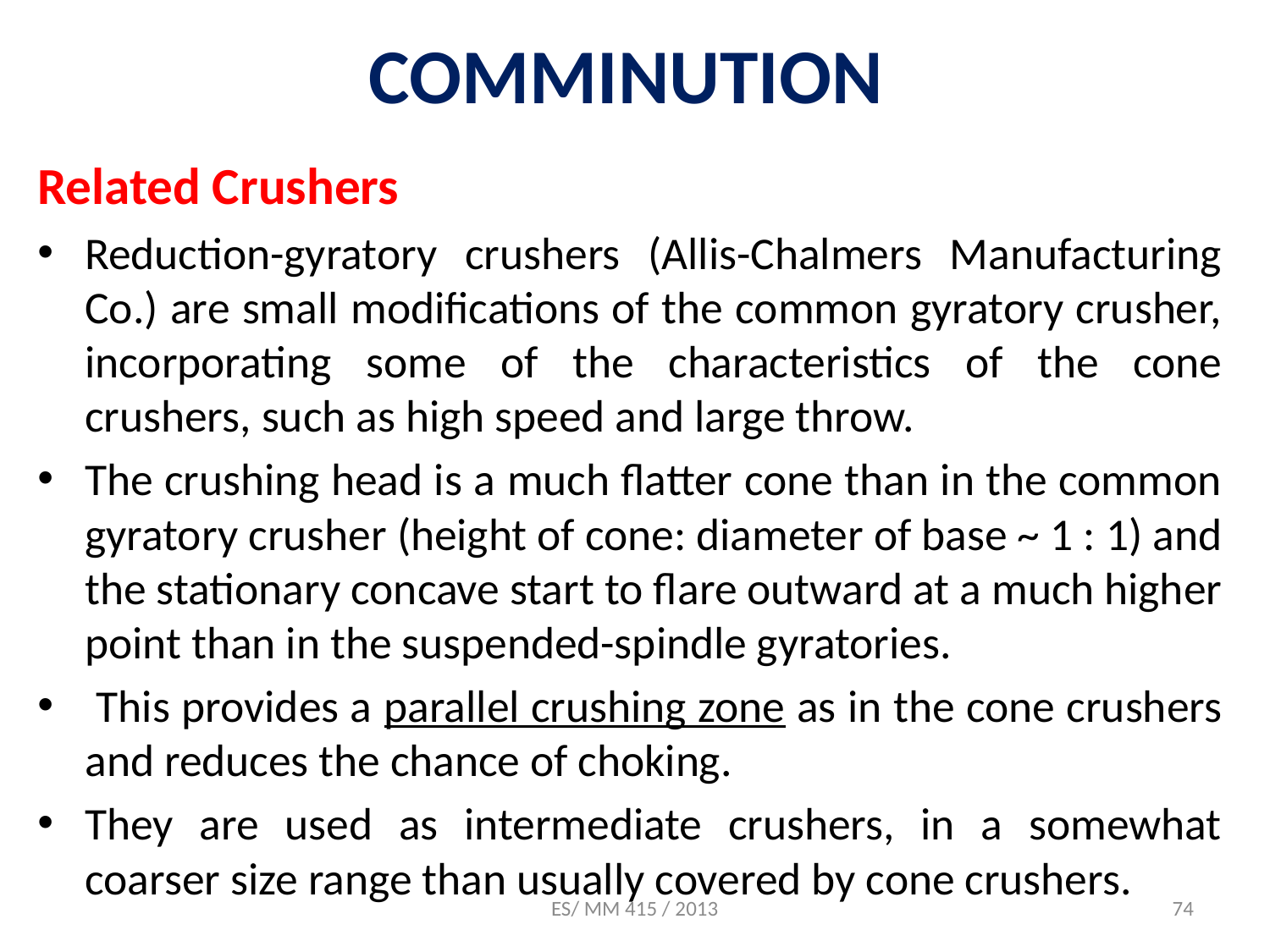

# COMMINUTION
Related Crushers
Reduction-gyratory crushers (Allis-Chalmers Manufacturing Co.) are small modifications of the common gyratory crusher, incorporating some of the characteristics of the cone crushers, such as high speed and large throw.
The crushing head is a much flatter cone than in the common gyratory crusher (height of cone: diameter of base ~ 1 : 1) and the stationary concave start to flare outward at a much higher point than in the suspended-spindle gyratories.
 This provides a parallel crushing zone as in the cone crushers and reduces the chance of choking.
They are used as intermediate crushers, in a somewhat coarser size range than usually covered by cone crushers.

ES/ MM 415 / 2013
74